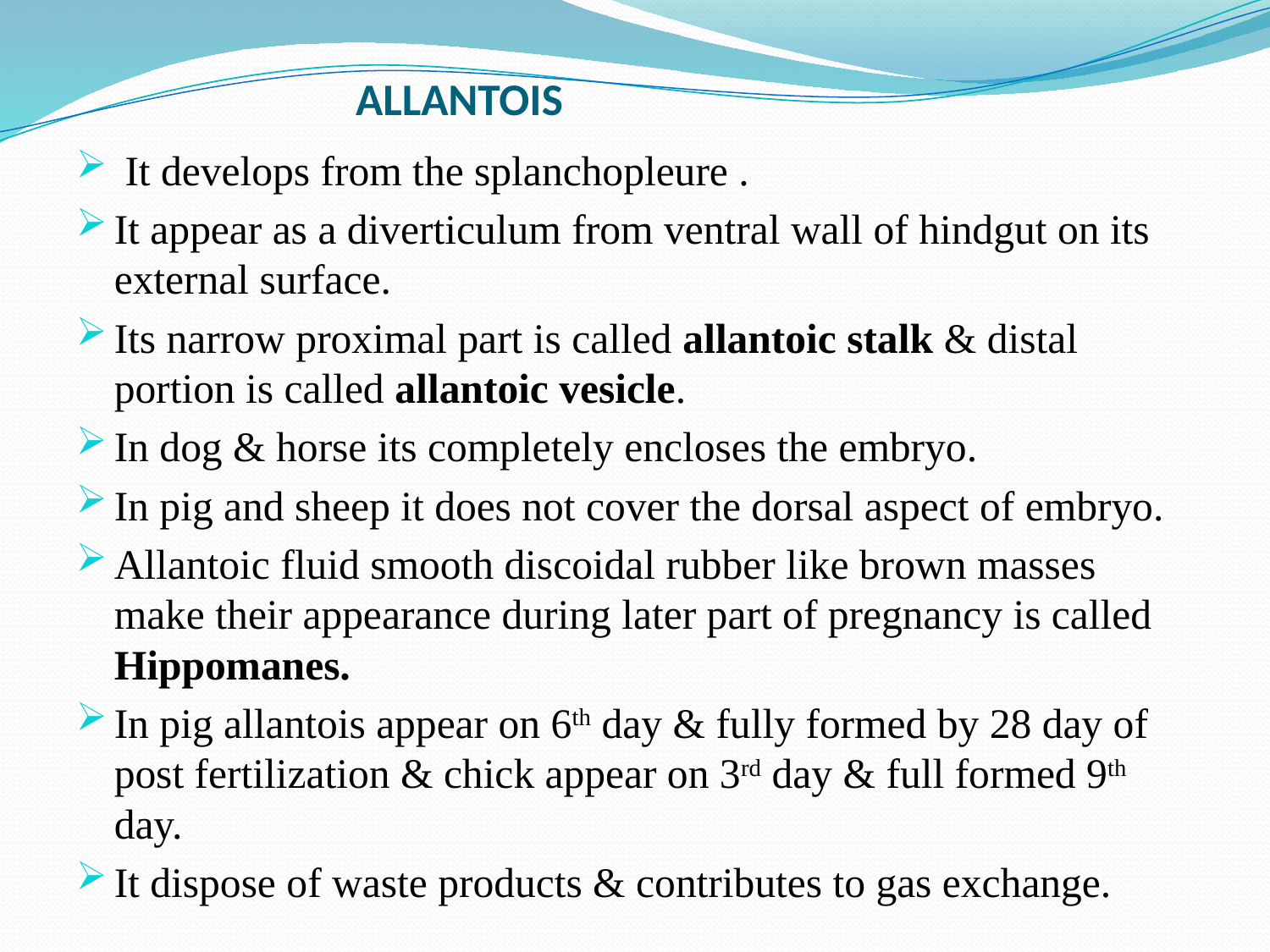

# ALLANTOIS
 It develops from the splanchopleure .
It appear as a diverticulum from ventral wall of hindgut on its external surface.
Its narrow proximal part is called allantoic stalk & distal portion is called allantoic vesicle.
In dog & horse its completely encloses the embryo.
In pig and sheep it does not cover the dorsal aspect of embryo.
Allantoic fluid smooth discoidal rubber like brown masses make their appearance during later part of pregnancy is called  Hippomanes.
In pig allantois appear on 6th day & fully formed by 28 day of post fertilization & chick appear on 3rd day & full formed 9th day.
It dispose of waste products & contributes to gas exchange.